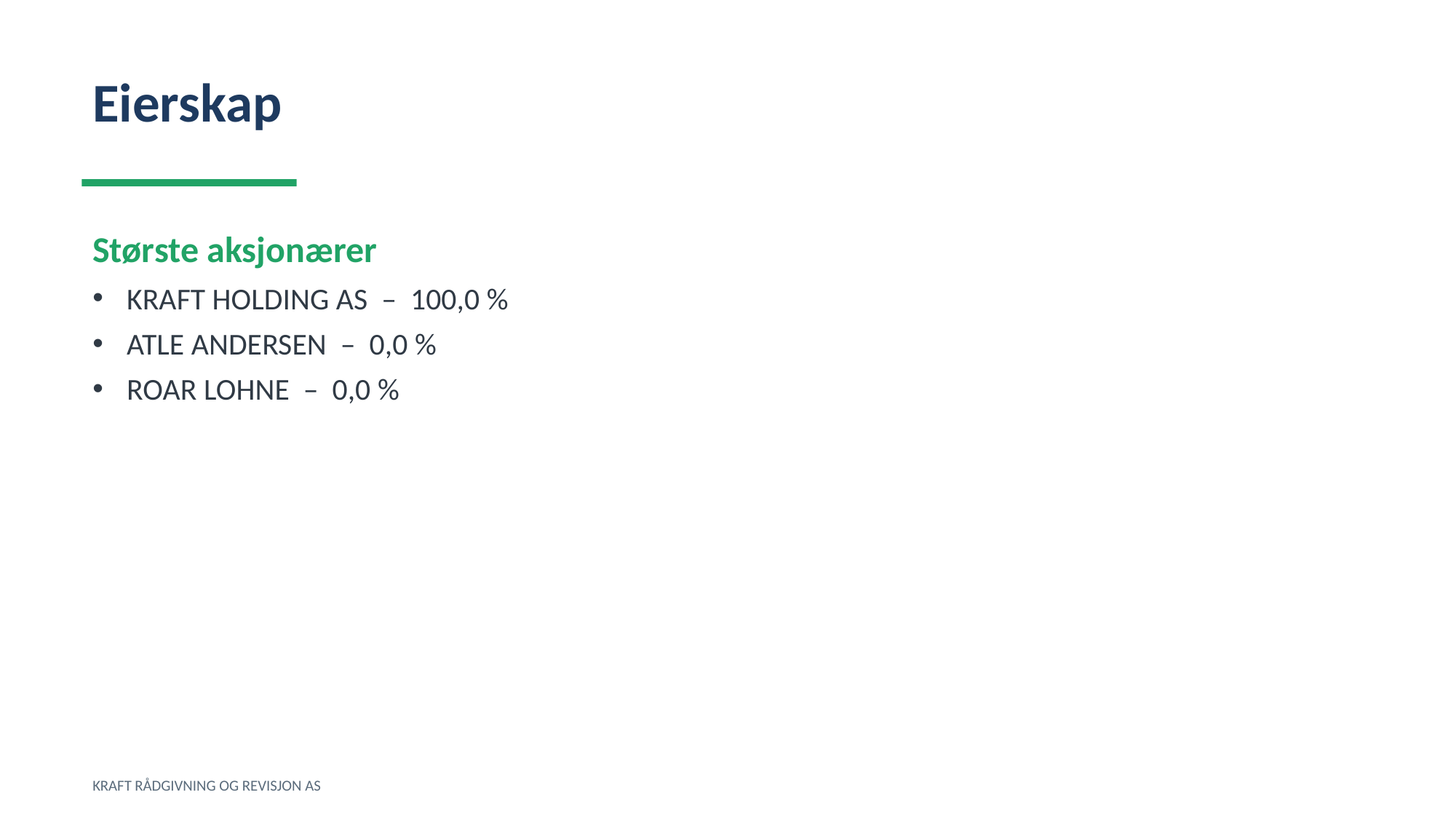

Eierskap

Største aksjonærer
KRAFT HOLDING AS  –  100,0 %
ATLE ANDERSEN  –  0,0 %
ROAR LOHNE  –  0,0 %
KRAFT RÅDGIVNING OG REVISJON AS